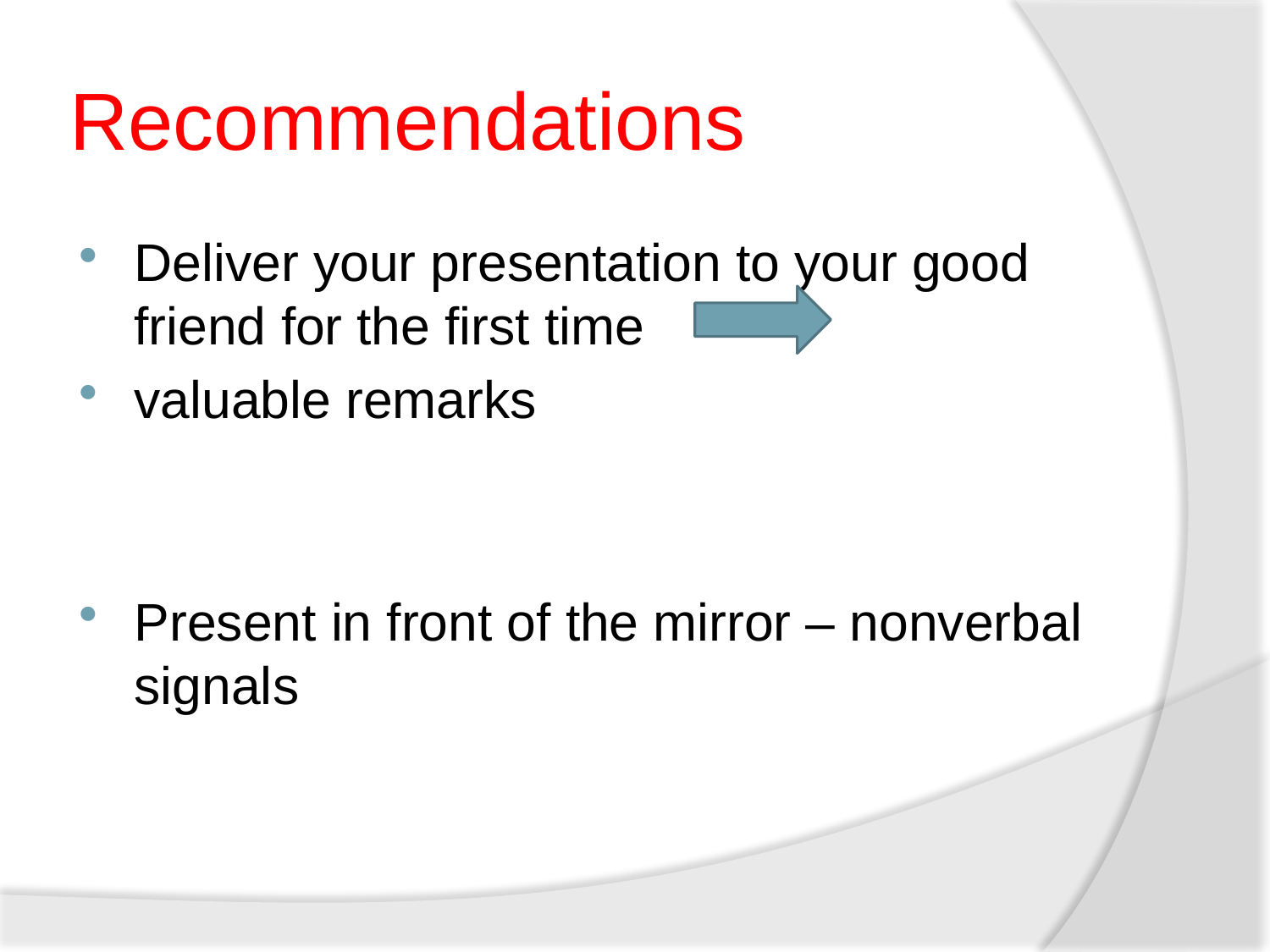

# Recommendations
Deliver your presentation to your good friend for the first time
valuable remarks

Present in front of the mirror – nonverbal signals